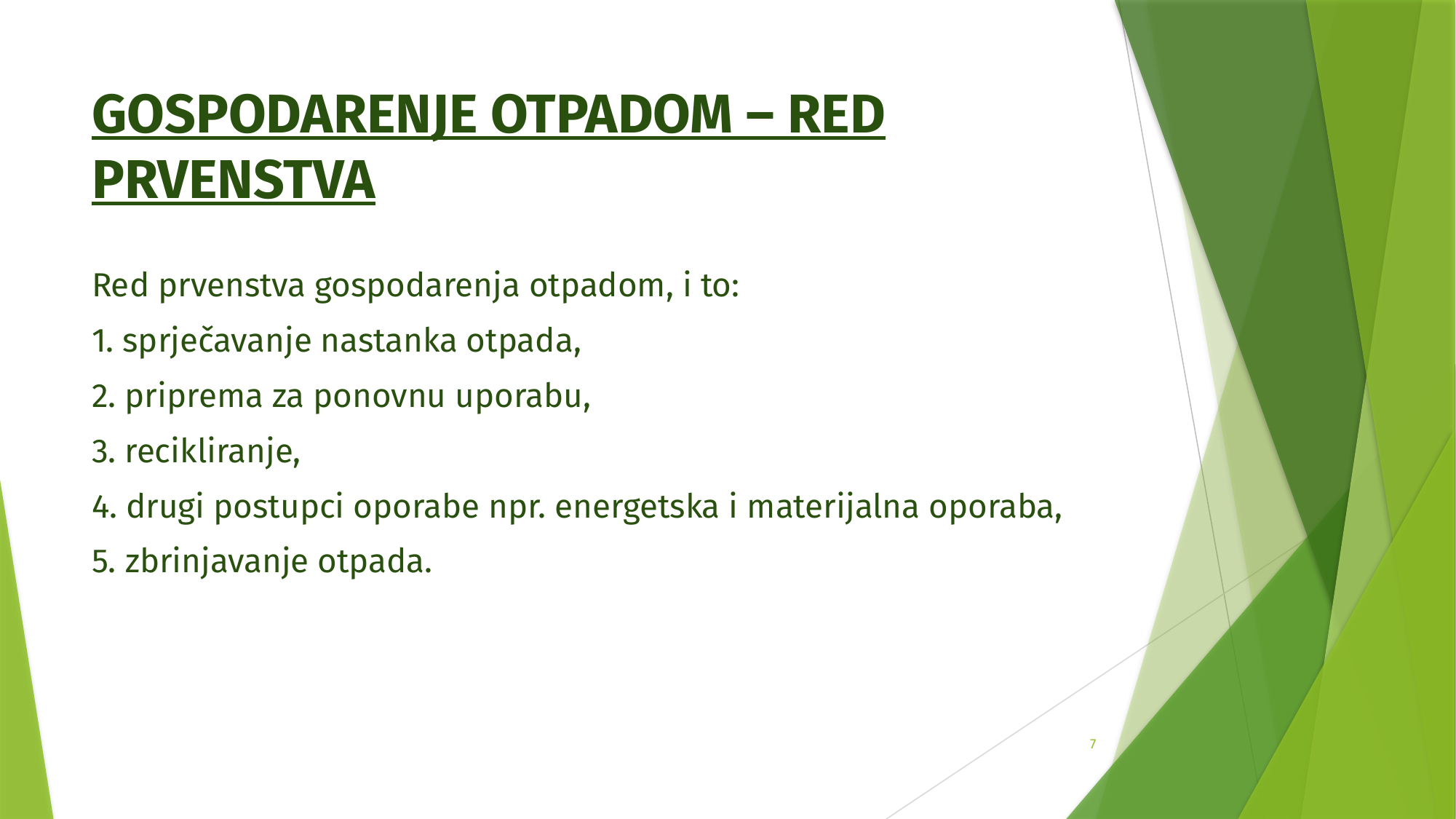

# GOSPODARENJE OTPADOM – RED PRVENSTVA
Red prvenstva gospodarenja otpadom, i to:
1. sprječavanje nastanka otpada,
2. priprema za ponovnu uporabu,
3. recikliranje,
4. drugi postupci oporabe npr. energetska i materijalna oporaba,
5. zbrinjavanje otpada.

7